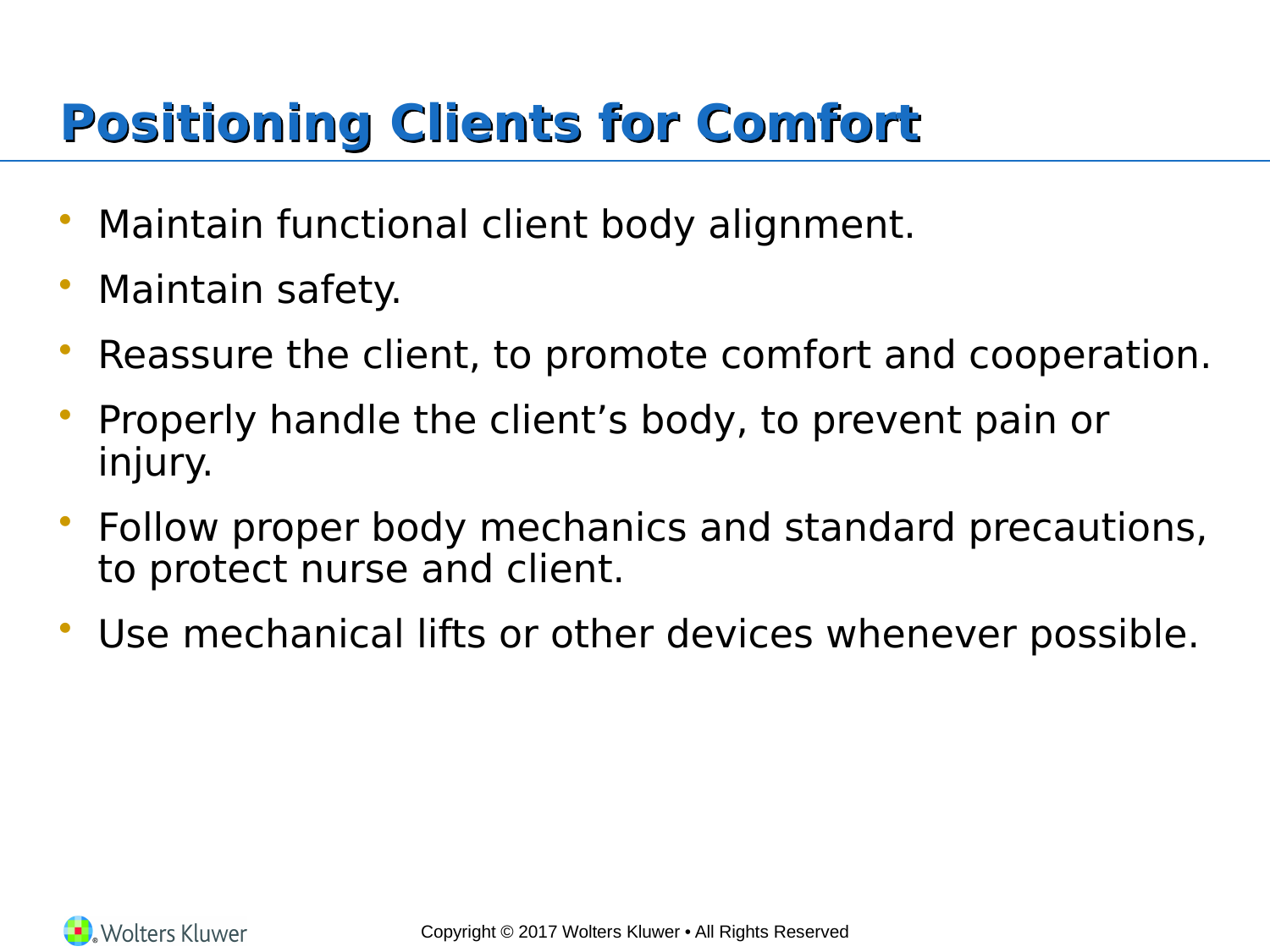

# Positioning Clients for Comfort
Maintain functional client body alignment.
Maintain safety.
Reassure the client, to promote comfort and cooperation.
Properly handle the client’s body, to prevent pain or injury.
Follow proper body mechanics and standard precautions, to protect nurse and client.
Use mechanical lifts or other devices whenever possible.